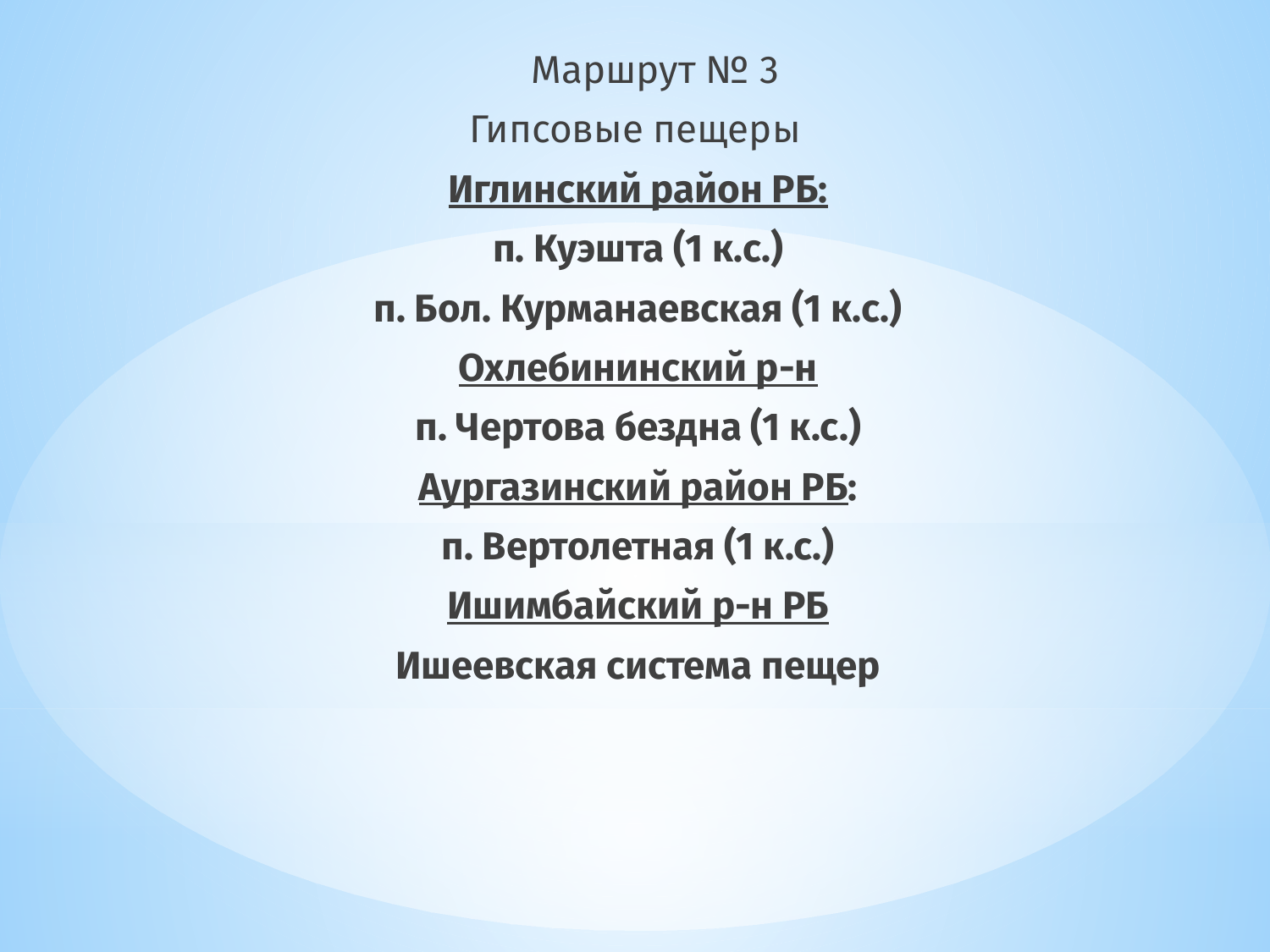

# Маршрут № 3
Гипсовые пещеры
Иглинский район РБ:
п. Куэшта (1 к.с.)
п. Бол. Курманаевская (1 к.с.)
Охлебининский р-н
п. Чертова бездна (1 к.с.)
Аургазинский район РБ:
п. Вертолетная (1 к.с.)
Ишимбайский р-н РБ
Ишеевская система пещер